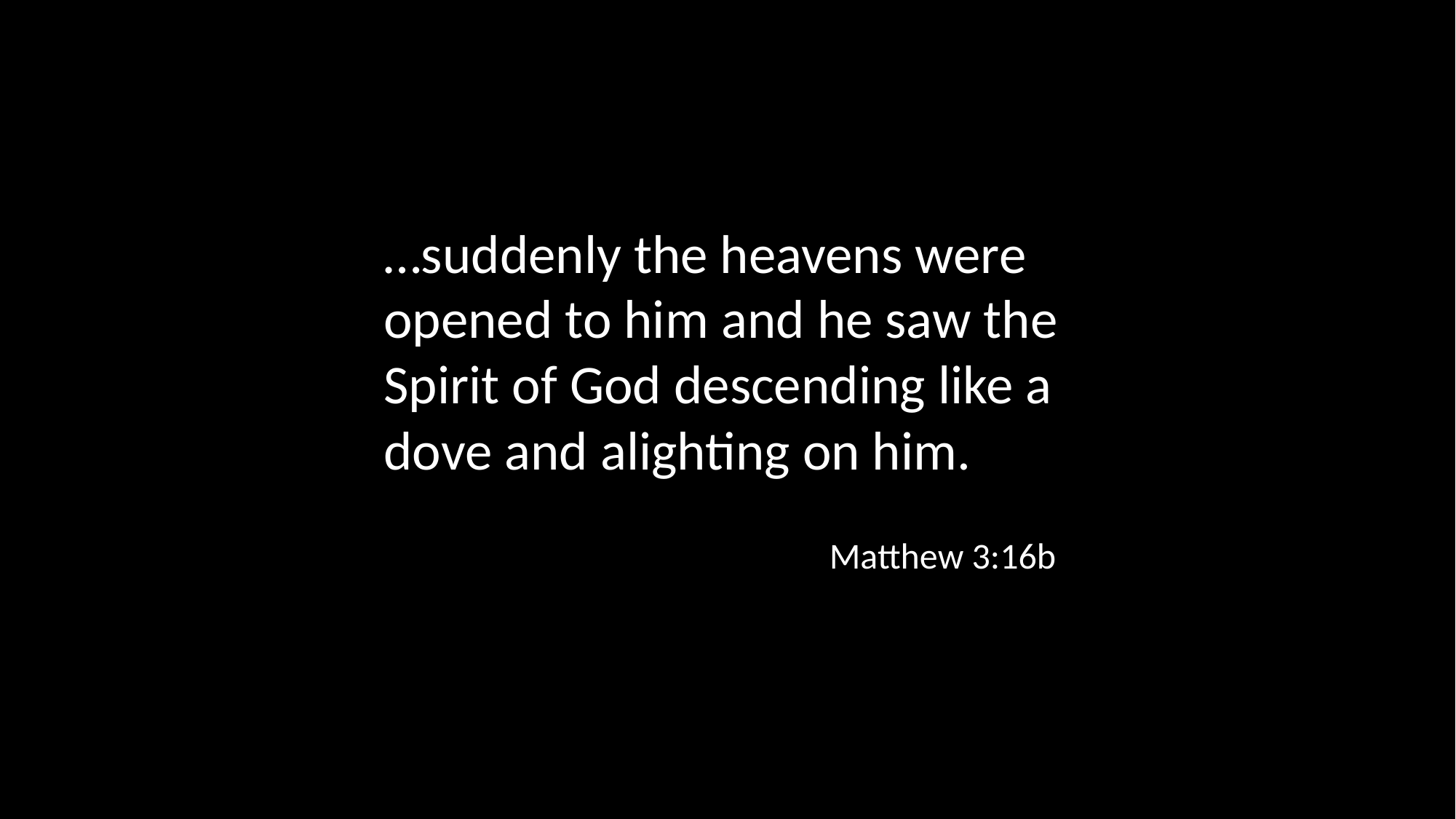

…suddenly the heavens were opened to him and he saw the Spirit of God descending like a dove and alighting on him.
Matthew 3:16b